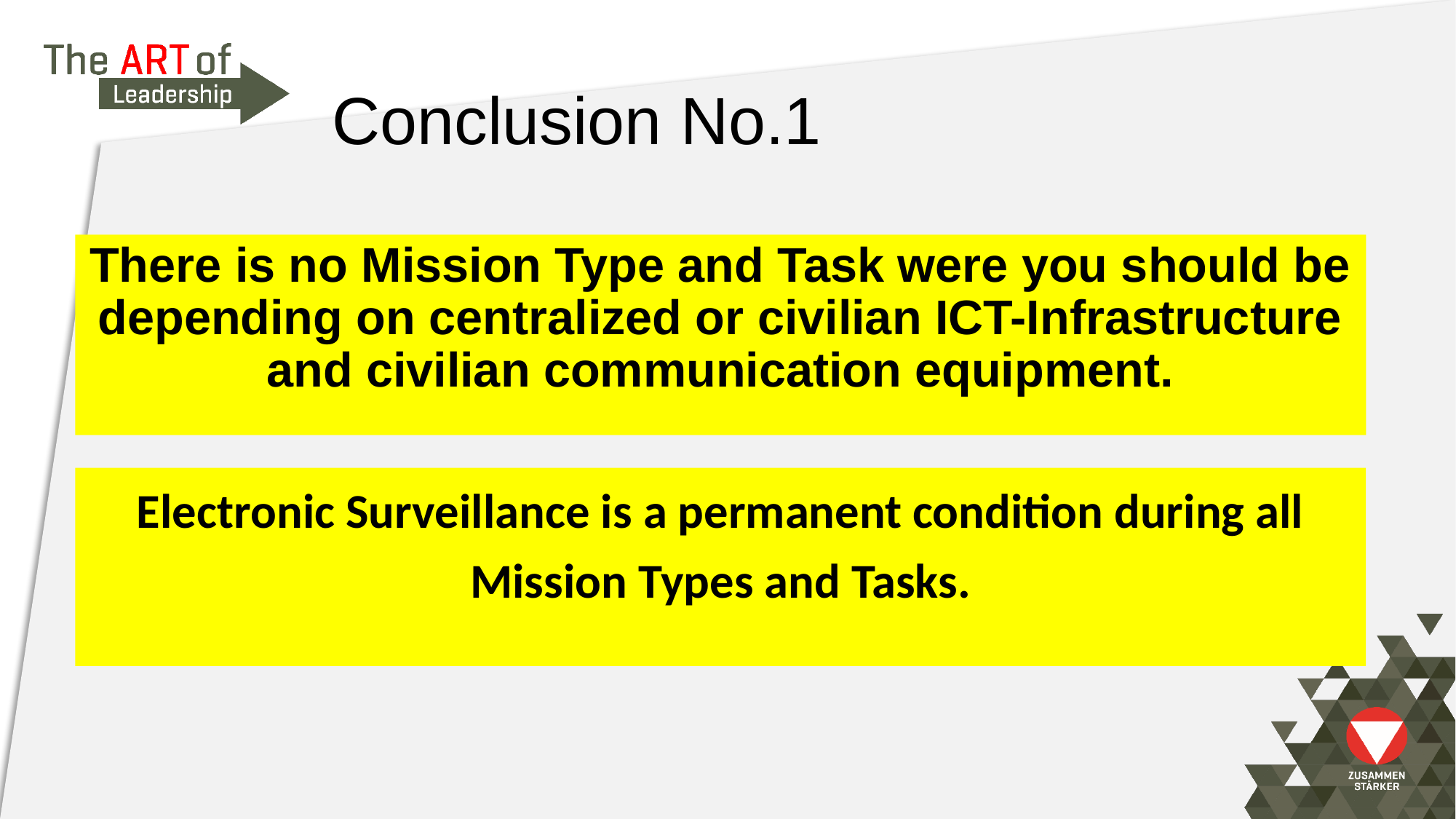

# Conclusion No.1
There is no Mission Type and Task were you should be depending on centralized or civilian ICT-Infrastructure and civilian communication equipment.
Electronic Surveillance is a permanent condition during all Mission Types and Tasks.